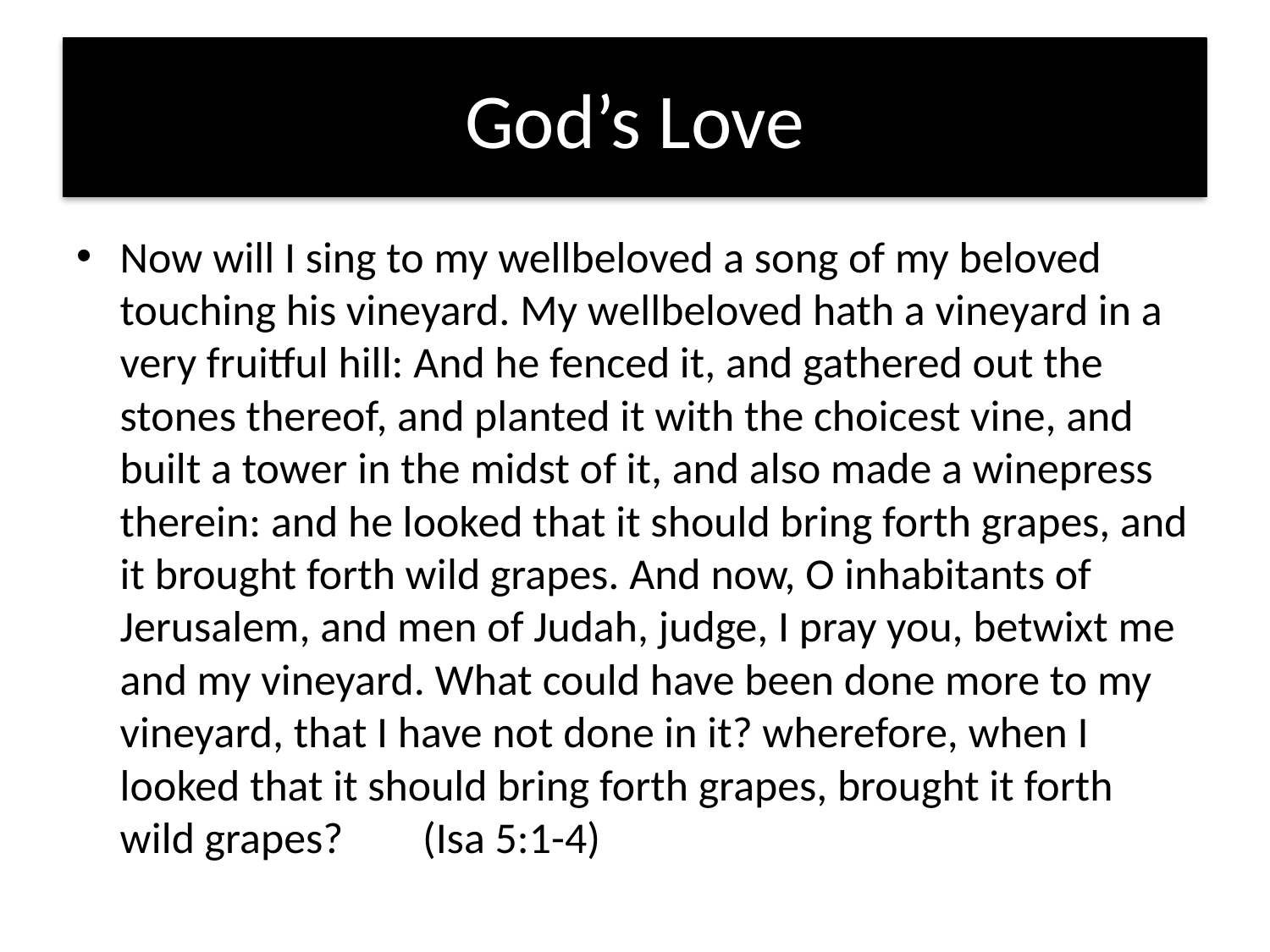

# God’s Love
Now will I sing to my wellbeloved a song of my beloved touching his vineyard. My wellbeloved hath a vineyard in a very fruitful hill: And he fenced it, and gathered out the stones thereof, and planted it with the choicest vine, and built a tower in the midst of it, and also made a winepress therein: and he looked that it should bring forth grapes, and it brought forth wild grapes. And now, O inhabitants of Jerusalem, and men of Judah, judge, I pray you, betwixt me and my vineyard. What could have been done more to my vineyard, that I have not done in it? wherefore, when I looked that it should bring forth grapes, brought it forth wild grapes?        (Isa 5:1-4)